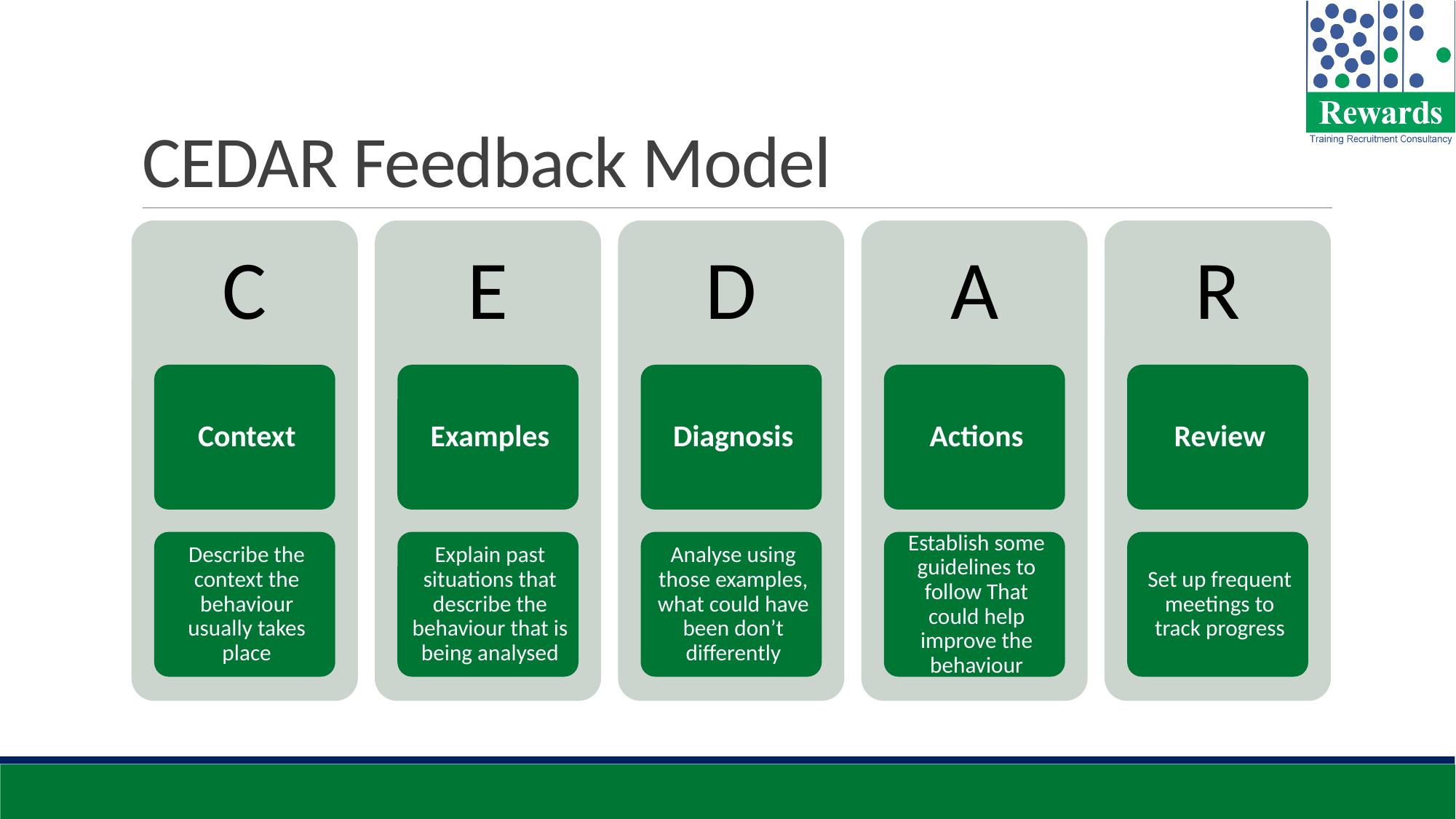

# CEDAR Feedback Model
C
Context
Describe the context the behaviour usually takes place
E
Examples
Explain past situations that describe the behaviour that is being analysed
D
Diagnosis
Analyse using those examples, what could have been don’t differently
A
Actions
Establish some guidelines to follow That could help improve the behaviour
R
Review
Set up frequent meetings to track progress